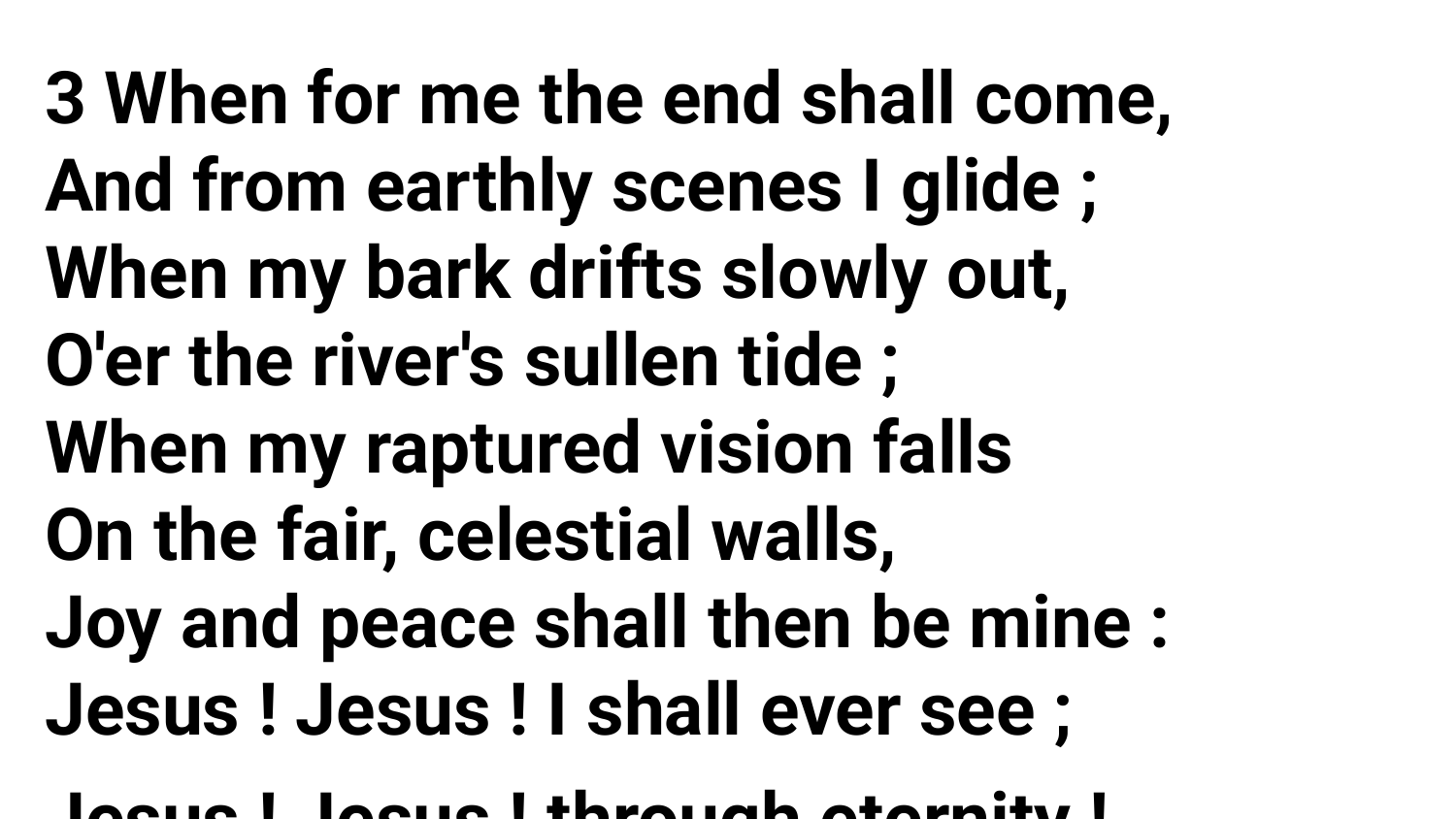

3 When for me the end shall come,
And from earthly scenes I glide ;
When my bark drifts slowly out,
O'er the river's sullen tide ;
When my raptured vision falls
On the fair, celestial walls,
Joy and peace shall then be mine :
Jesus ! Jesus ! I shall ever see ;
Jesus ! Jesus ! through eternity !